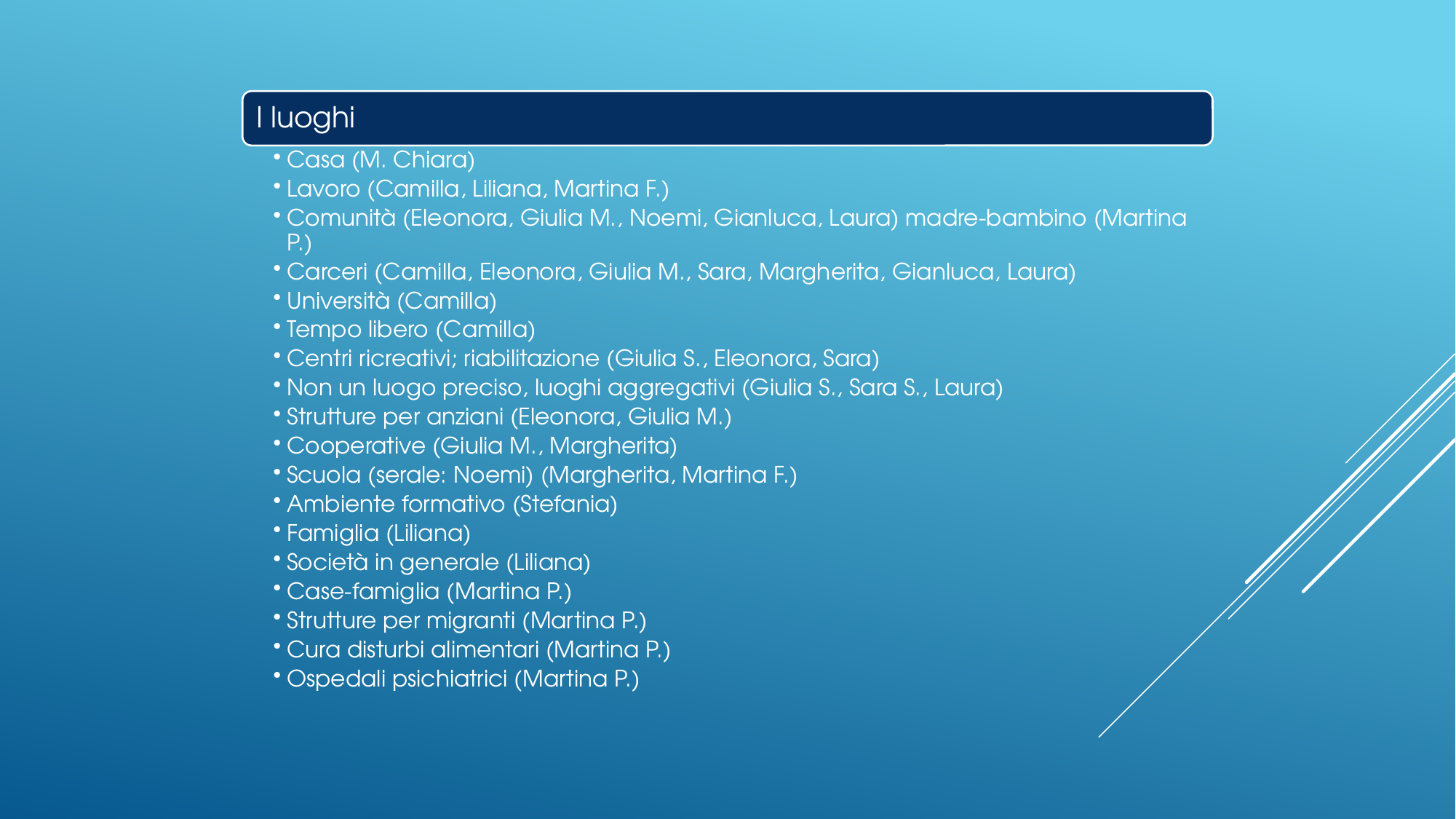

I luoghi
Casa (M. Chiara)
Lavoro (Camilla, Liliana, Martina F.)
Comunità (Eleonora, Giulia M., Noemi, Gianluca, Laura) madre-bambino (Martina P.)
Carceri (Camilla, Eleonora, Giulia M., Sara, Margherita, Gianluca, Laura)
Università (Camilla)
Tempo libero (Camilla)
Centri ricreativi; riabilitazione (Giulia S., Eleonora, Sara)
Non un luogo preciso, luoghi aggregativi (Giulia S., Sara S., Laura)
Strutture per anziani (Eleonora, Giulia M.)
Cooperative (Giulia M., Margherita)
Scuola (serale: Noemi) (Margherita, Martina F.)
Ambiente formativo (Stefania)
Famiglia (Liliana)
Società in generale (Liliana)
Case-famiglia (Martina P.)
Strutture per migranti (Martina P.)
Cura disturbi alimentari (Martina P.)
Ospedali psichiatrici (Martina P.)